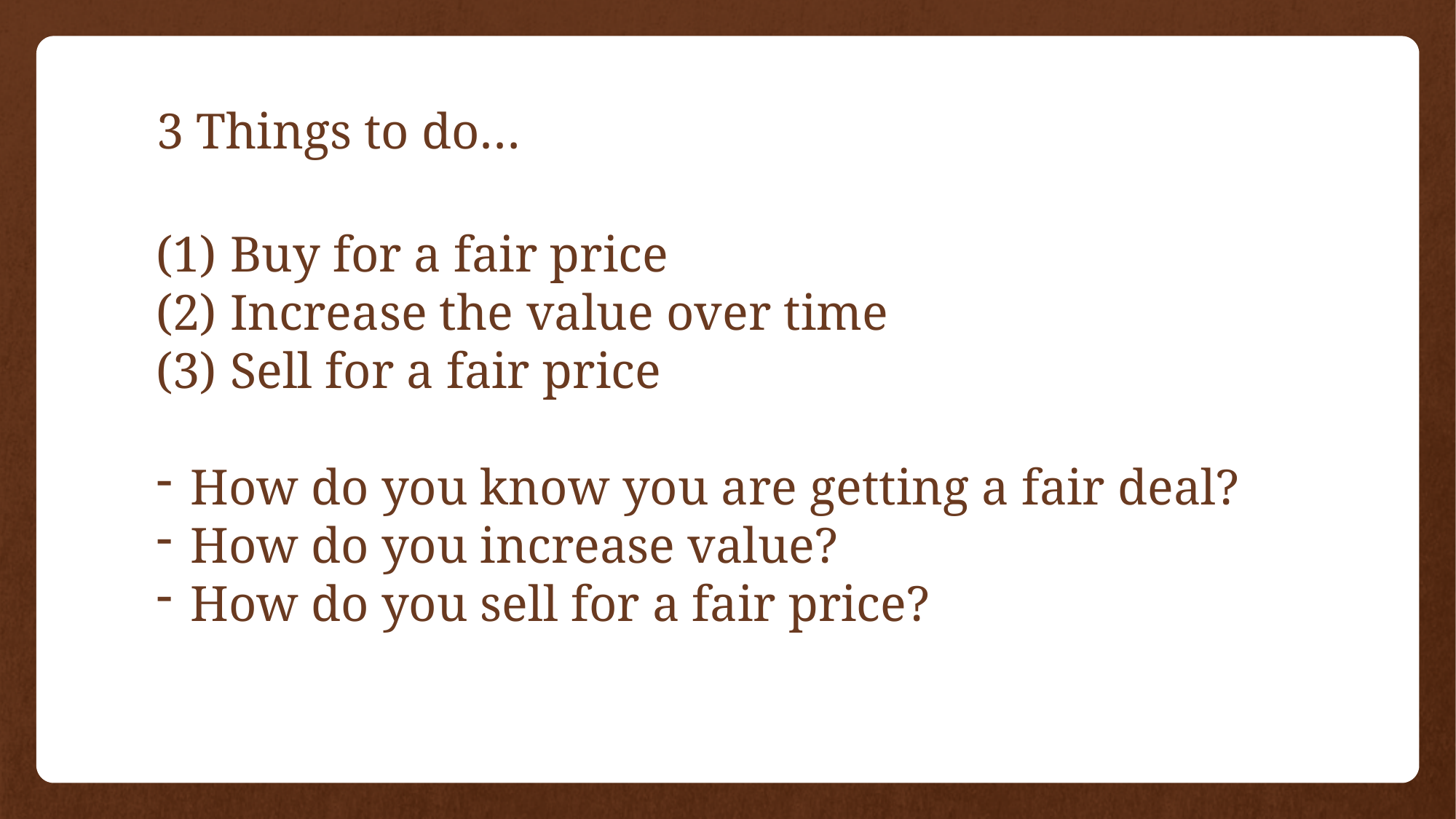

# 3 Things to do…
 Buy for a fair price
 Increase the value over time
 Sell for a fair price

How do you know you are getting a fair deal?
How do you increase value?
How do you sell for a fair price?